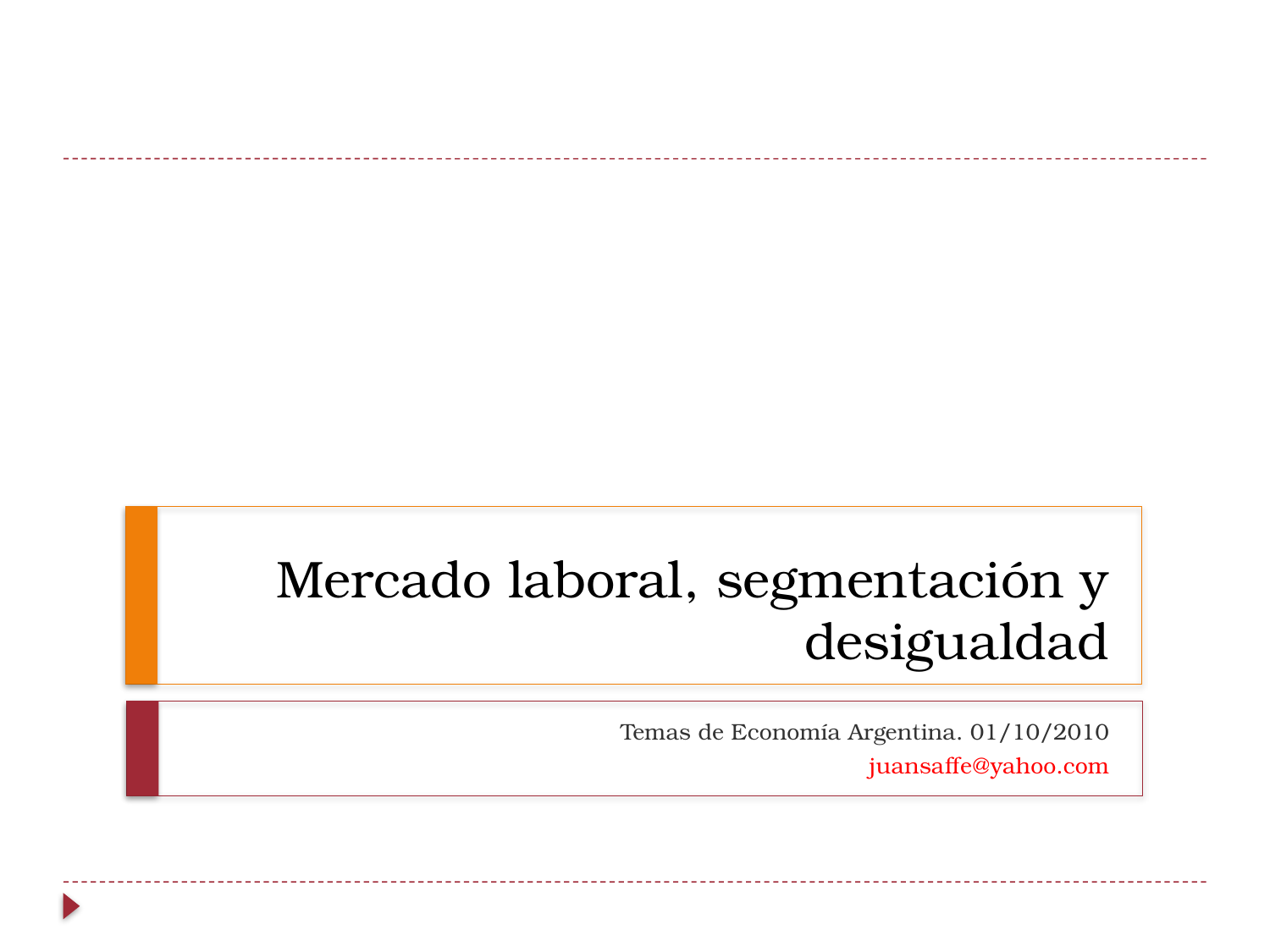

# Mercado laboral, segmentación y desigualdad
Temas de Economía Argentina. 01/10/2010
juansaffe@yahoo.com